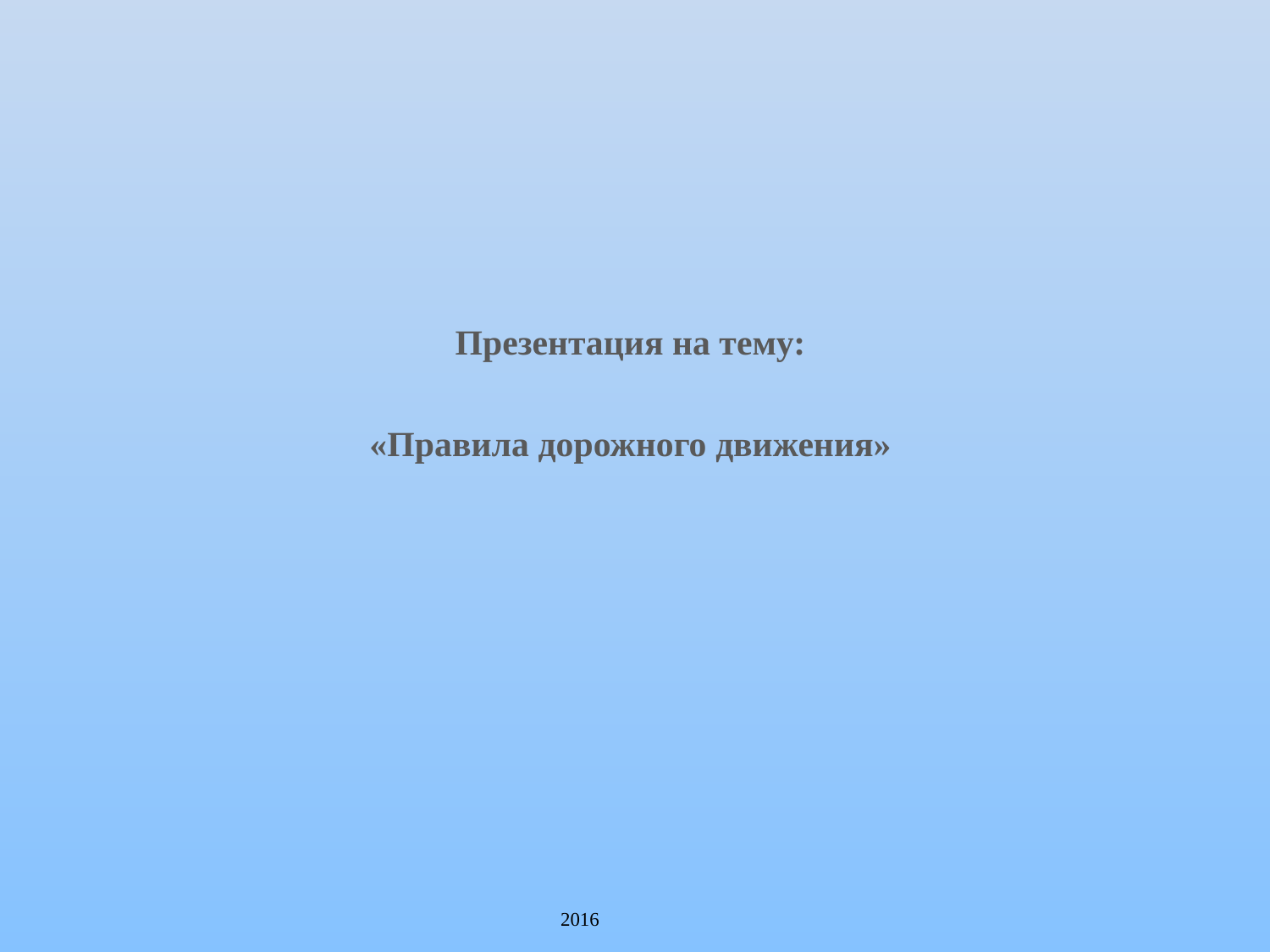

Презентация на тему:
«Правила дорожного движения»

2016